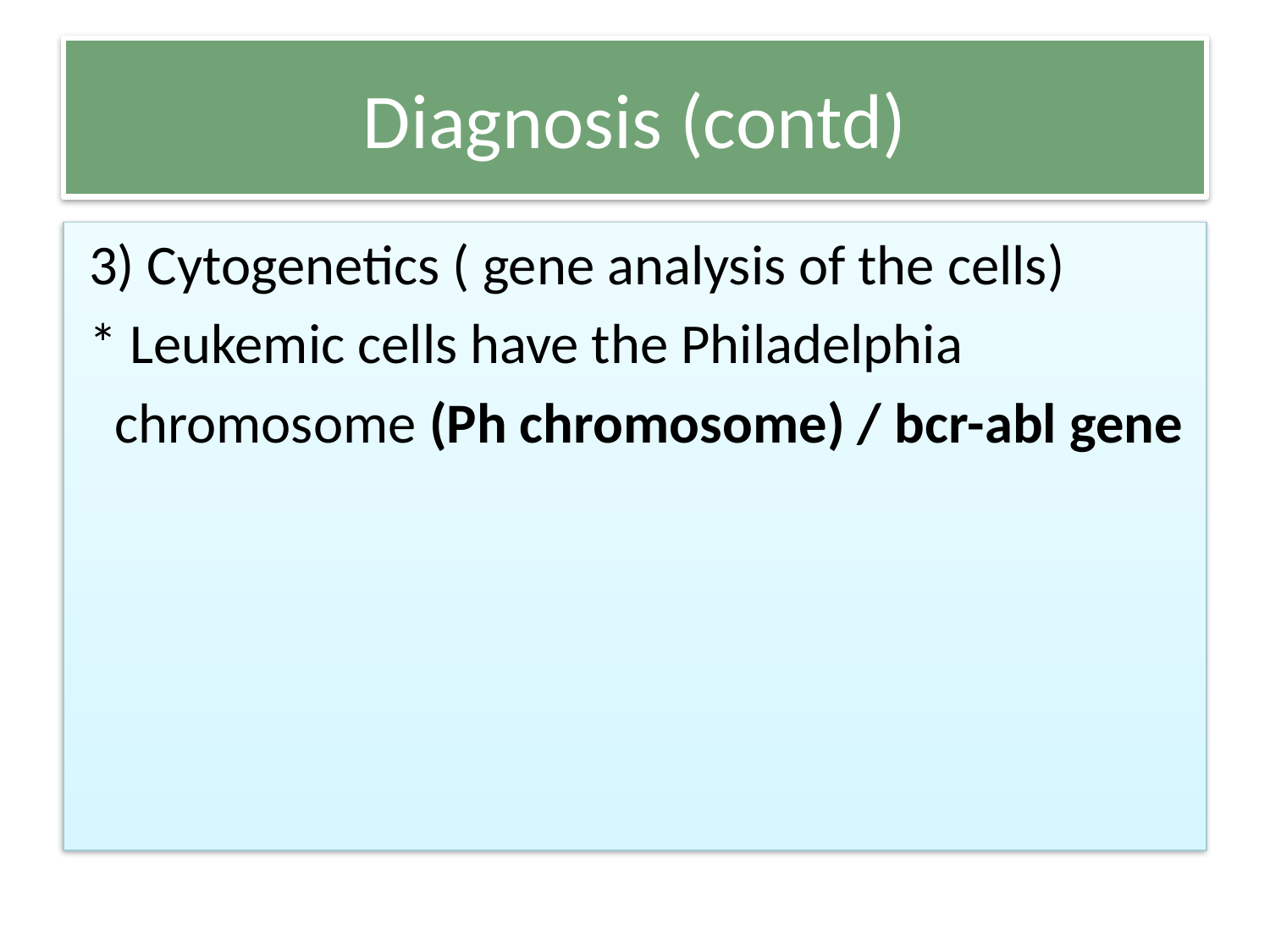

# Diagnosis (contd)
 3) Cytogenetics ( gene analysis of the cells)
 * Leukemic cells have the Philadelphia
   chromosome (Ph chromosome) / bcr-abl gene